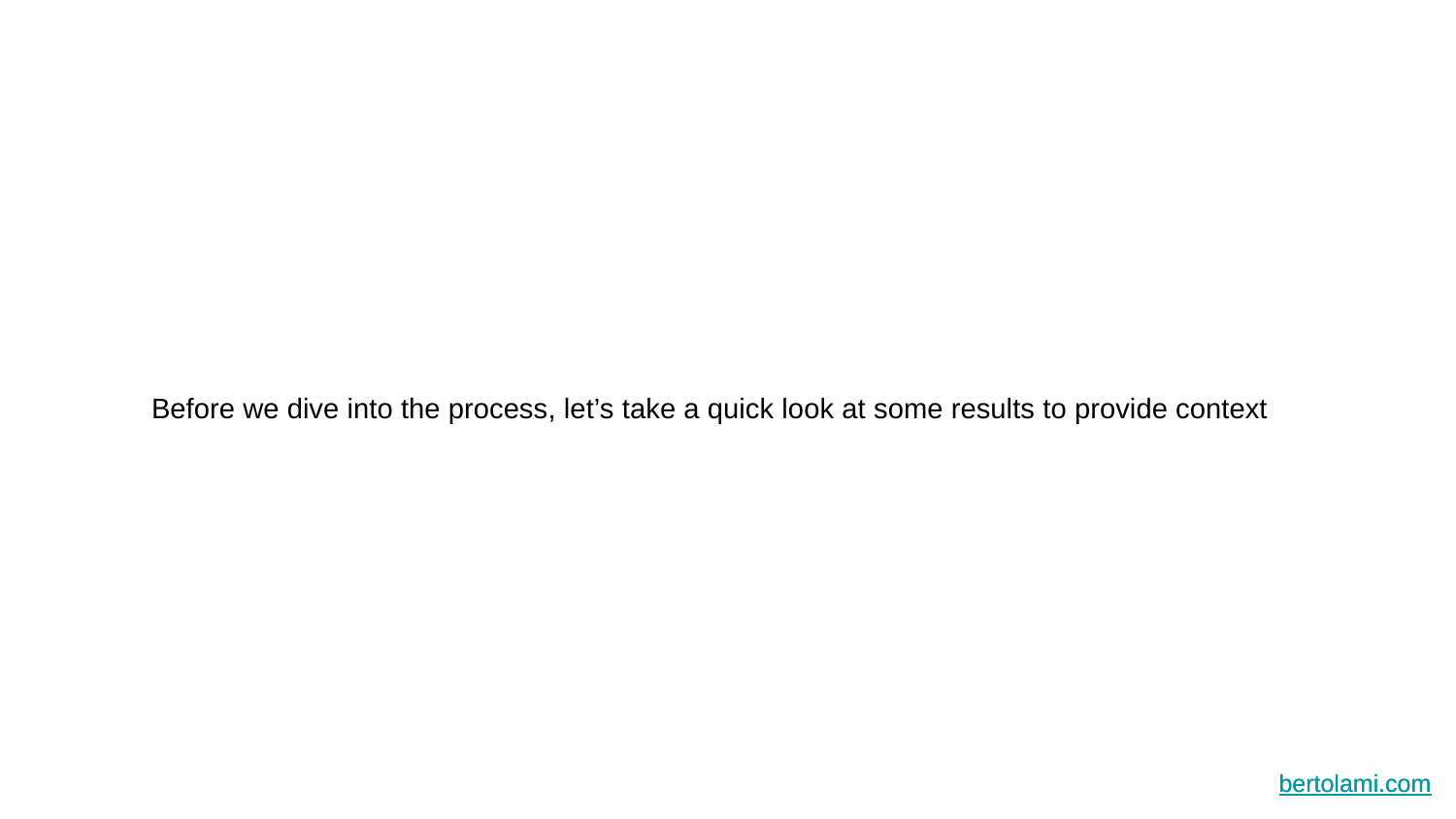

Before we dive into the process, let’s take a quick look at some results to provide context